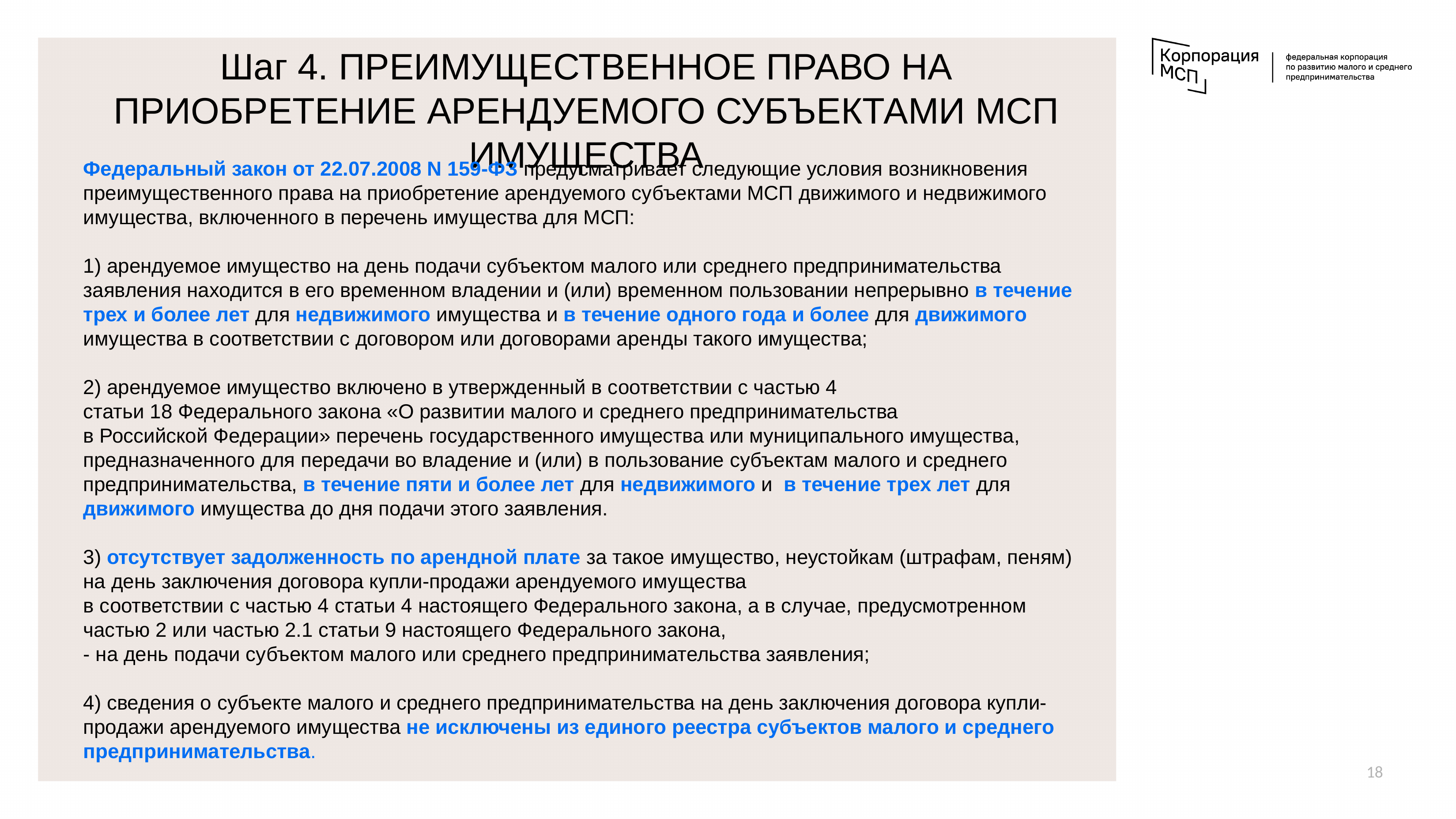

Шаг 4. ПРЕИМУЩЕСТВЕННОЕ ПРАВО НА ПРИОБРЕТЕНИЕ АРЕНДУЕМОГО СУБЪЕКТАМИ МСП ИМУЩЕСТВА
Федеральный закон от 22.07.2008 N 159-ФЗ предусматривает следующие условия возникновения преимущественного права на приобретение арендуемого субъектами МСП движимого и недвижимого
имущества, включенного в перечень имущества для МСП:

 арендуемое имущество на день подачи субъектом малого или среднего предпринимательства заявления находится в его временном владении и (или) временном пользовании непрерывно в течение трех и более лет для недвижимого имущества и в течение одного года и более для движимого имущества в соответствии с договором или договорами аренды такого имущества;

2) арендуемое имущество включено в утвержденный в соответствии с частью 4
статьи 18 Федерального закона «О развитии малого и среднего предпринимательства
в Российской Федерации» перечень государственного имущества или муниципального имущества, предназначенного для передачи во владение и (или) в пользование субъектам малого и среднего предпринимательства, в течение пяти и более лет для недвижимого и  в течение трех лет для движимого имущества до дня подачи этого заявления.

3) отсутствует задолженность по арендной плате за такое имущество, неустойкам (штрафам, пеням) на день заключения договора купли-продажи арендуемого имущества
в соответствии с частью 4 статьи 4 настоящего Федерального закона, а в случае, предусмотренном частью 2 или частью 2.1 статьи 9 настоящего Федерального закона,
- на день подачи субъектом малого или среднего предпринимательства заявления;

4) сведения о субъекте малого и среднего предпринимательства на день заключения договора купли-продажи арендуемого имущества не исключены из единого реестра субъектов малого и среднего предпринимательства.
18